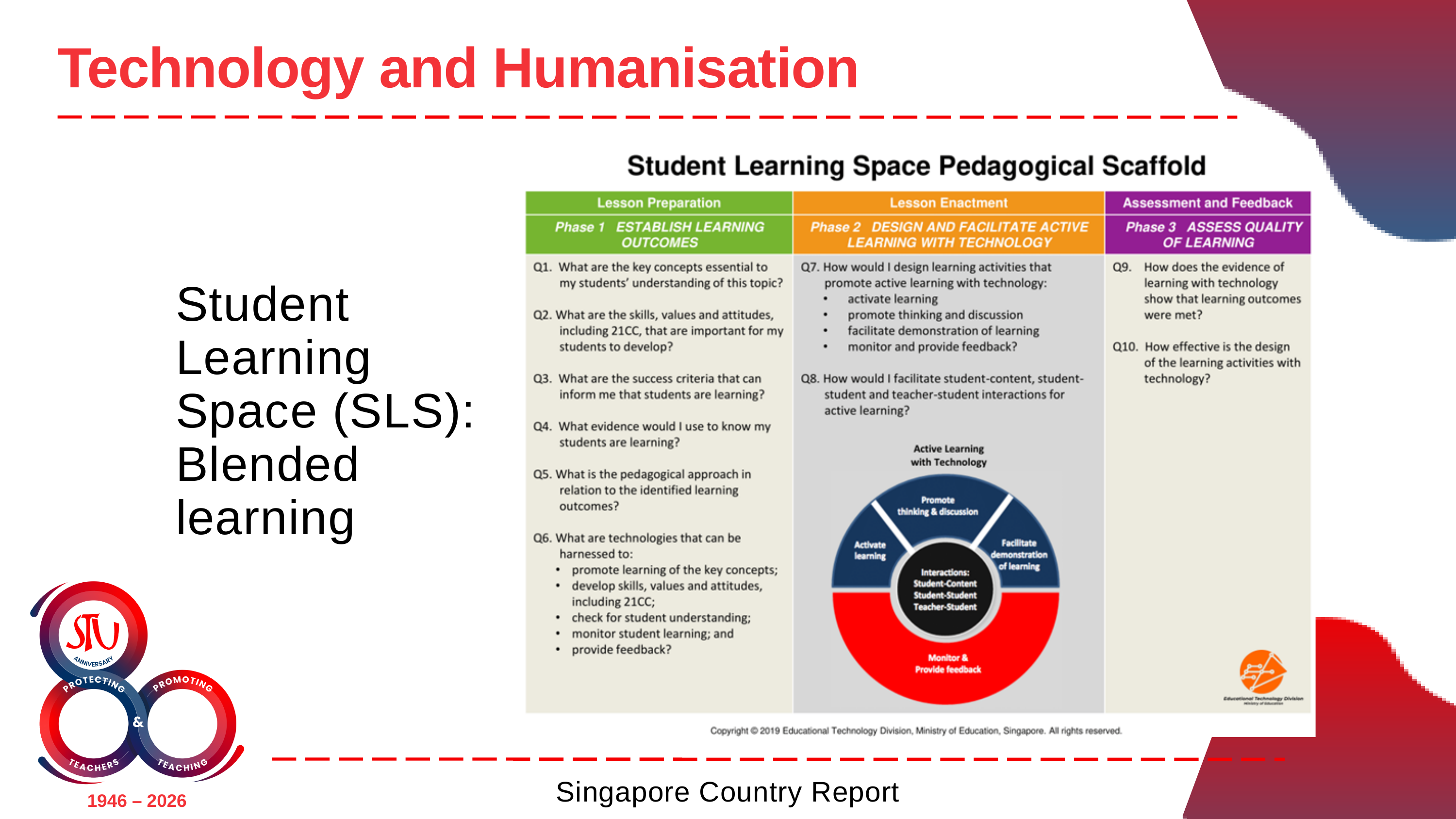

Technology and Humanisation

Student Learning Space (SLS):
Blended learning

1946 – 2026

Singapore Country Report